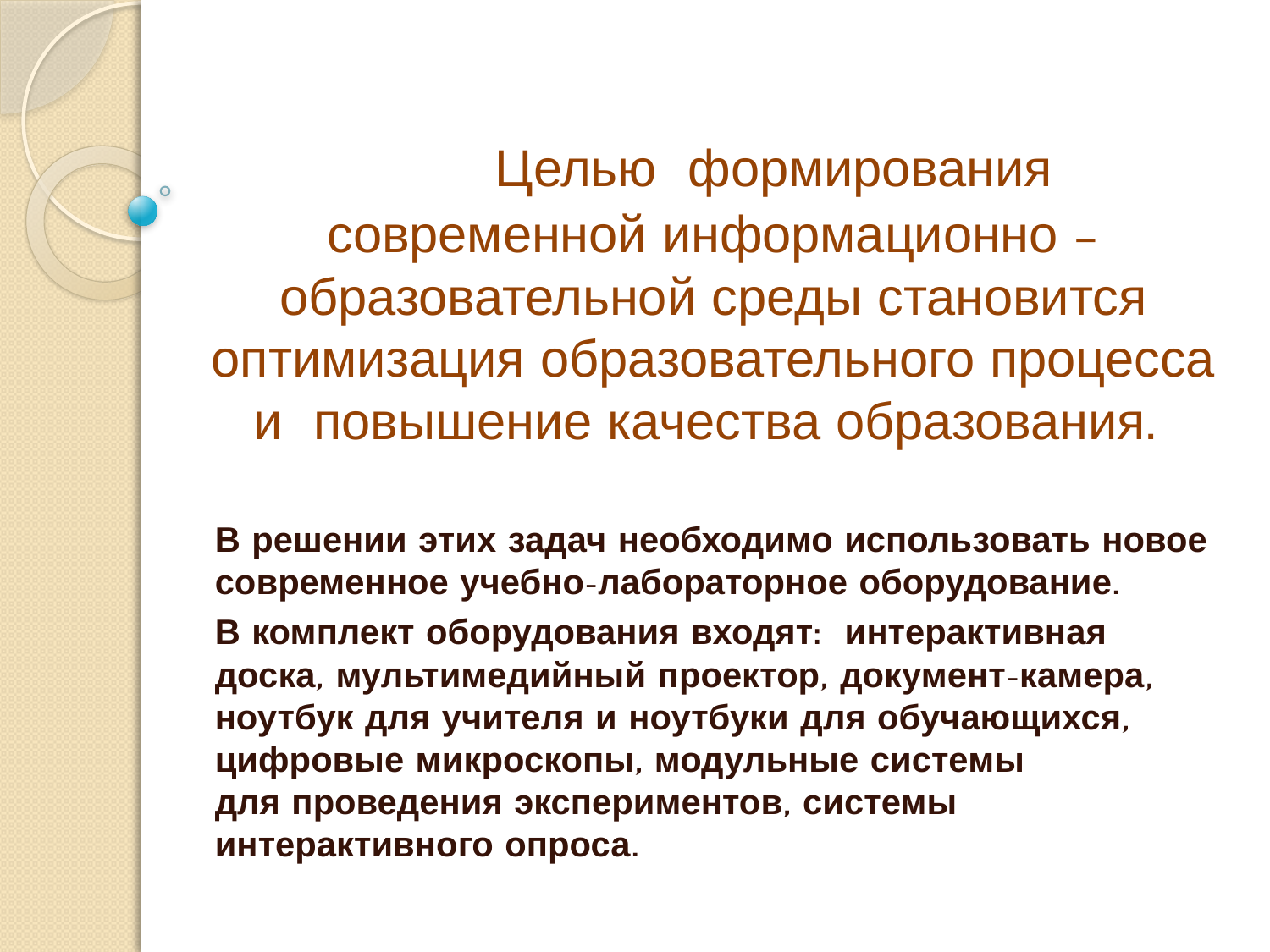

# Целью  формирования современной информационно – образовательной среды становится оптимизация образовательного процесса и  повышение качества образования.

В решении этих задач необходимо использовать новое современное учебно-лабораторное оборудование.
В комплект оборудования входят:  интерактивная  доска, мультимедийный проектор, документ-камера, ноутбук для учителя и ноутбуки для обучающихся, цифровые микроскопы, модульные системы для проведения экспериментов, системы интерактивного опроса.